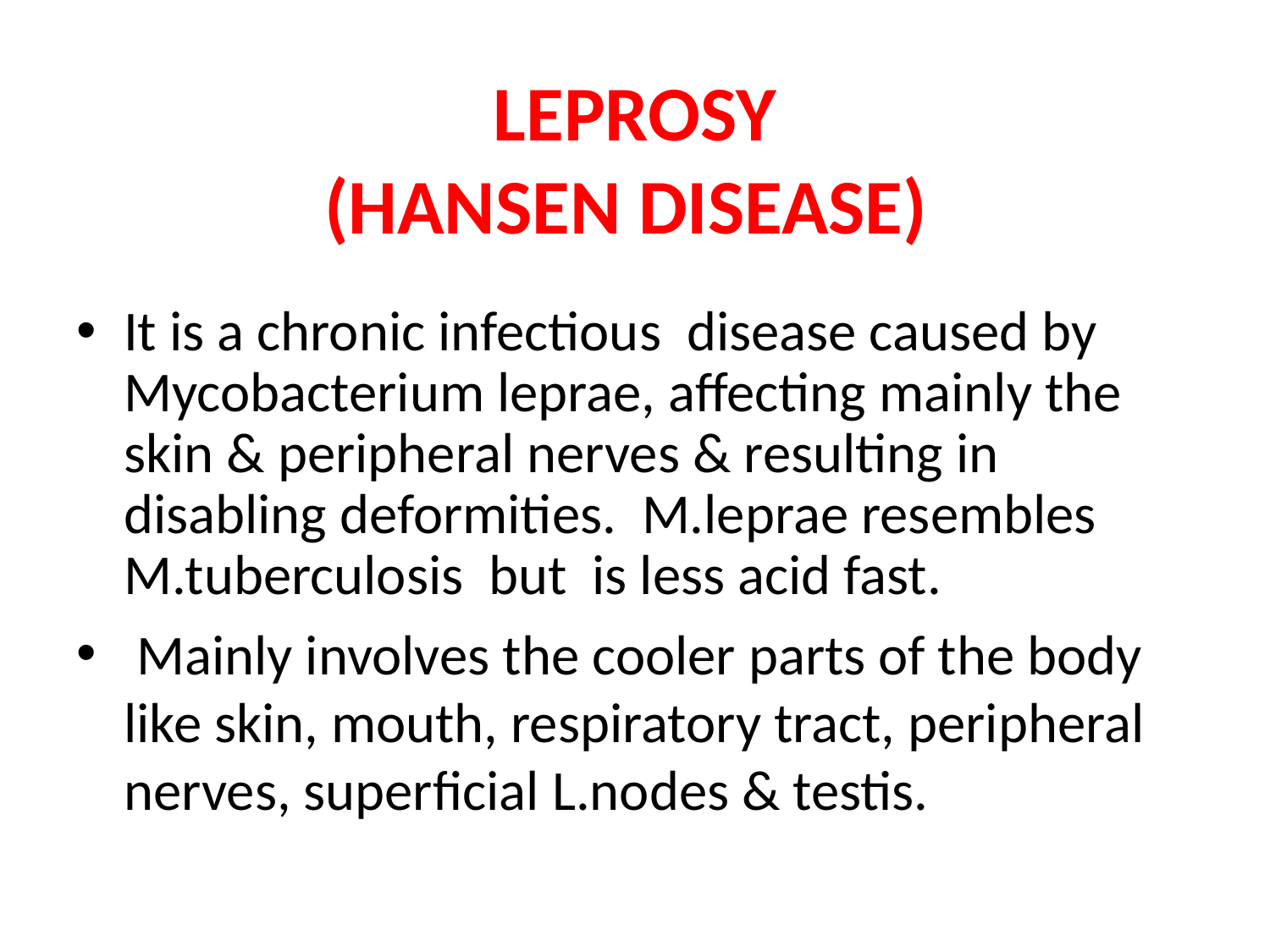

# LEPROSY (HANSEN DISEASE)
It is a chronic infectious  disease caused by Mycobacterium leprae, affecting mainly the skin & peripheral nerves & resulting in disabling deformities.  M.leprae resembles M.tuberculosis  but  is less acid fast.
 Mainly involves the cooler parts of the body like skin, mouth, respiratory tract, peripheral nerves, superficial L.nodes & testis.